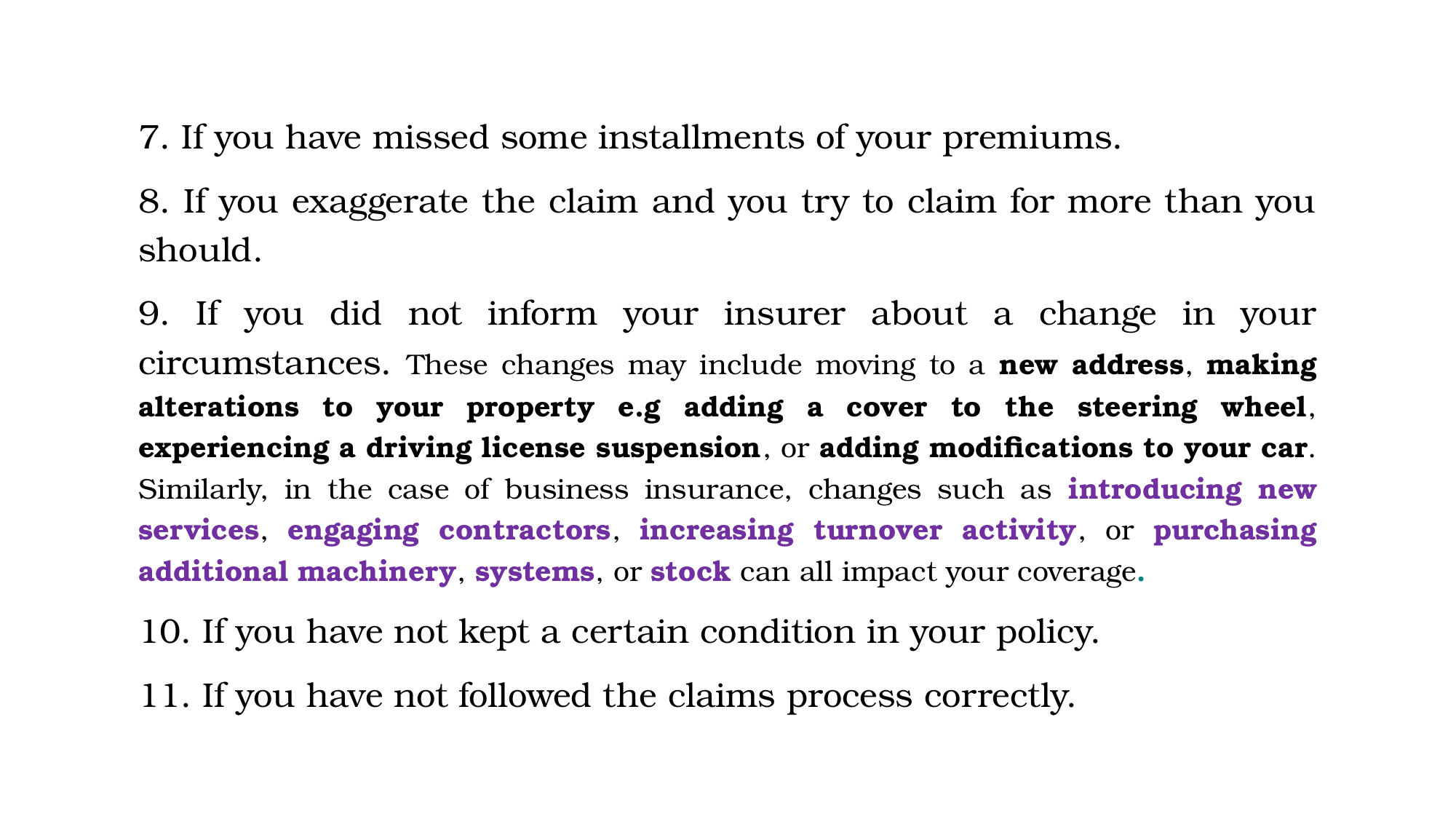

7. If you have missed some installments of your premiums.
8. If you exaggerate the claim and you try to claim for more than you should.
9. If you did not inform your insurer about a change in your circumstances. These changes may include moving to a new address, making alterations to your property e.g adding a cover to the steering wheel, experiencing a driving license suspension, or adding modifications to your car. Similarly, in the case of business insurance, changes such as introducing new services, engaging contractors, increasing turnover activity, or purchasing additional machinery, systems, or stock can all impact your coverage.
10. If you have not kept a certain condition in your policy.
11. If you have not followed the claims process correctly.